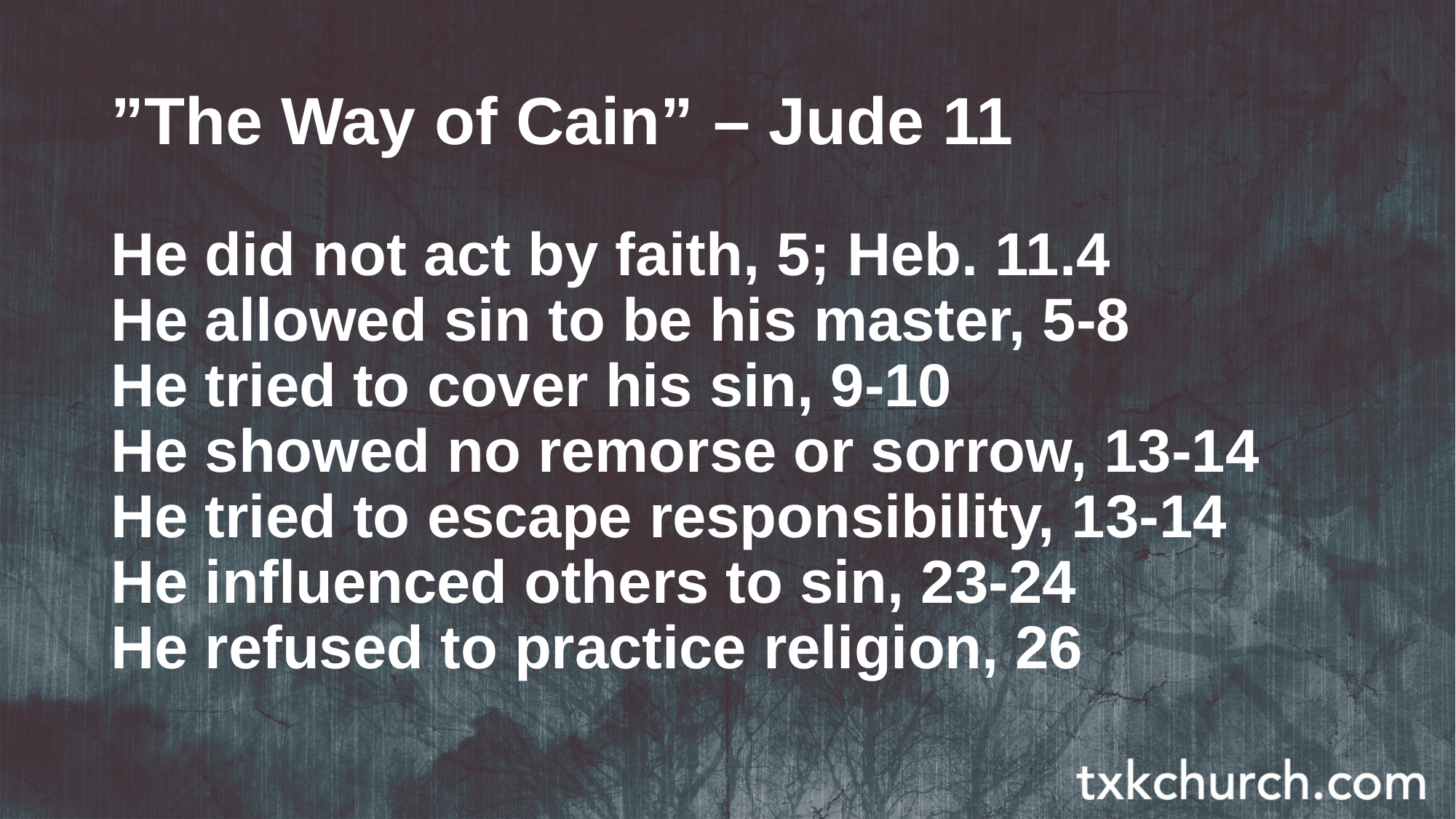

# ”The Way of Cain” – Jude 11
He did not act by faith, 5; Heb. 11.4
He allowed sin to be his master, 5-8
He tried to cover his sin, 9-10
He showed no remorse or sorrow, 13-14
He tried to escape responsibility, 13-14
He influenced others to sin, 23-24
He refused to practice religion, 26